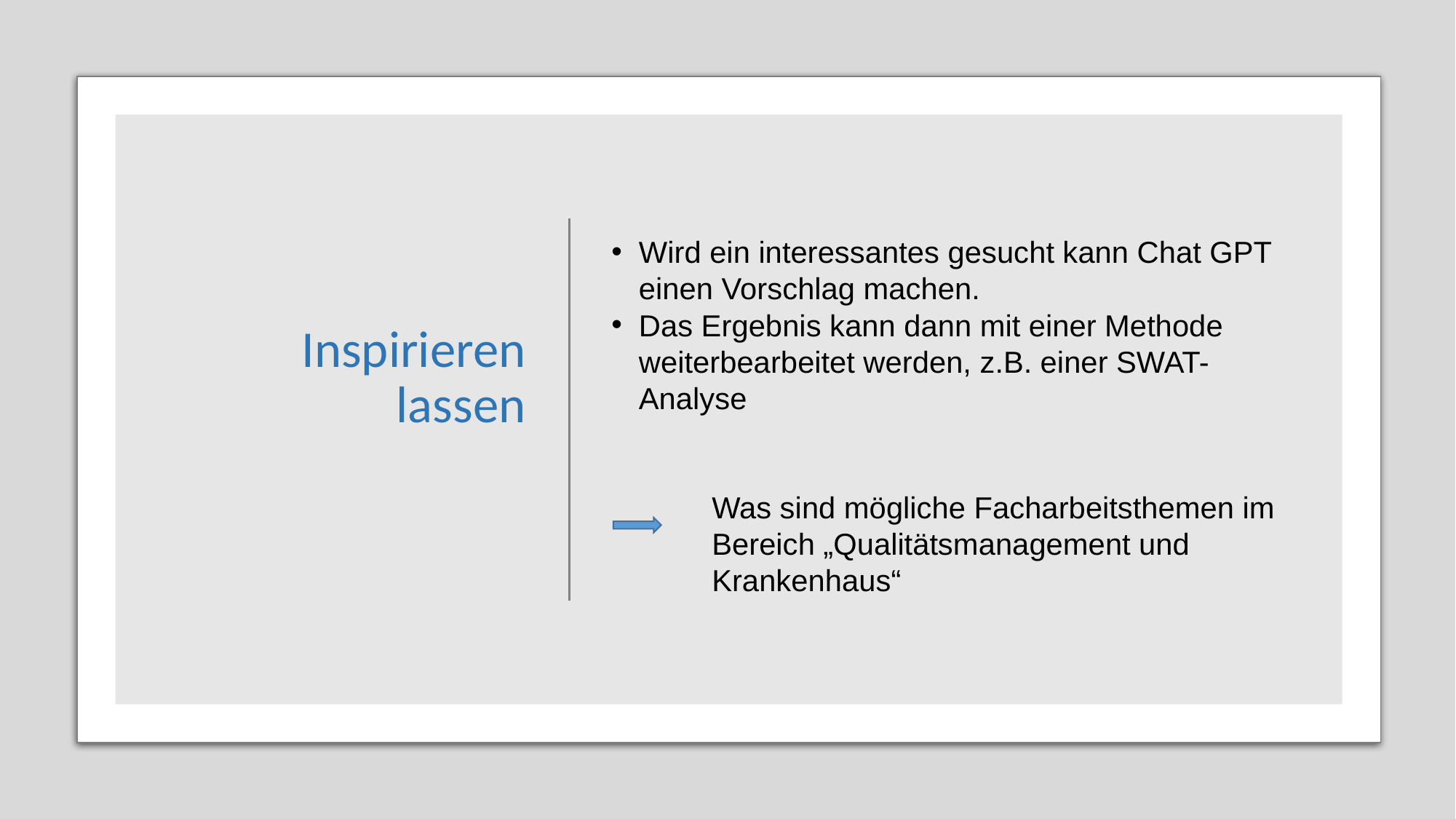

# Inspirieren lassen
Wird ein interessantes gesucht kann Chat GPT einen Vorschlag machen.
Das Ergebnis kann dann mit einer Methode weiterbearbeitet werden, z.B. einer SWAT-Analyse

            Was sind mögliche Facharbeitsthemen im
            Bereich „Qualitätsmanagement und
            Krankenhaus“